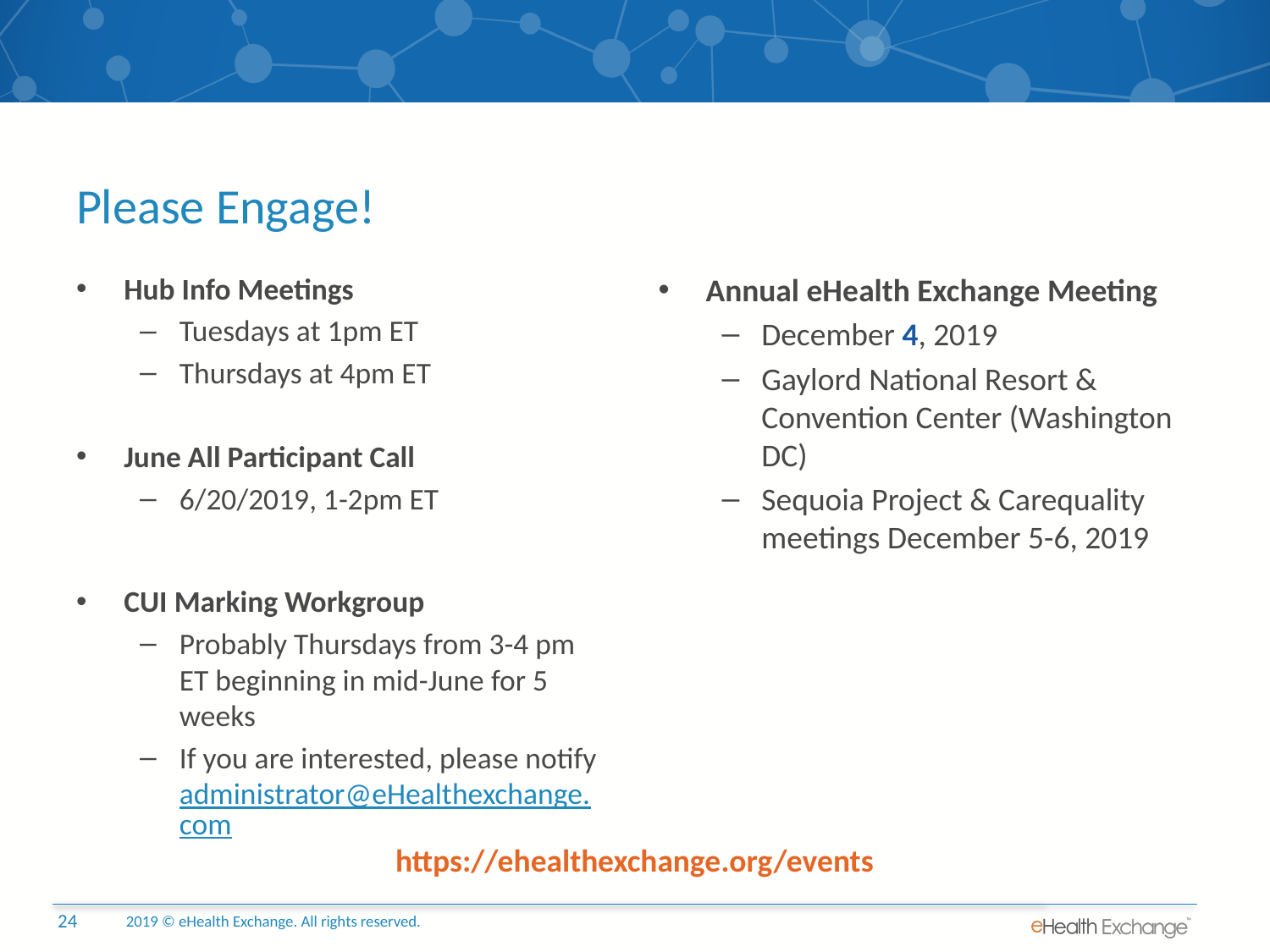

# Please Engage!
Hub Info Meetings
Tuesdays at 1pm ET
Thursdays at 4pm ET

June All Participant Call
6/20/2019, 1-2pm ET

CUI Marking Workgroup
Probably Thursdays from 3-4 pm ET beginning in mid-June for 5 weeks
If you are interested, please notify administrator@eHealthexchange.com

Annual eHealth Exchange Meeting
December 4, 2019
Gaylord National Resort & Convention Center (Washington DC)
Sequoia Project & Carequality meetings December 5-6, 2019

https://ehealthexchange.org/events
2019 © eHealth Exchange. All rights reserved.
24